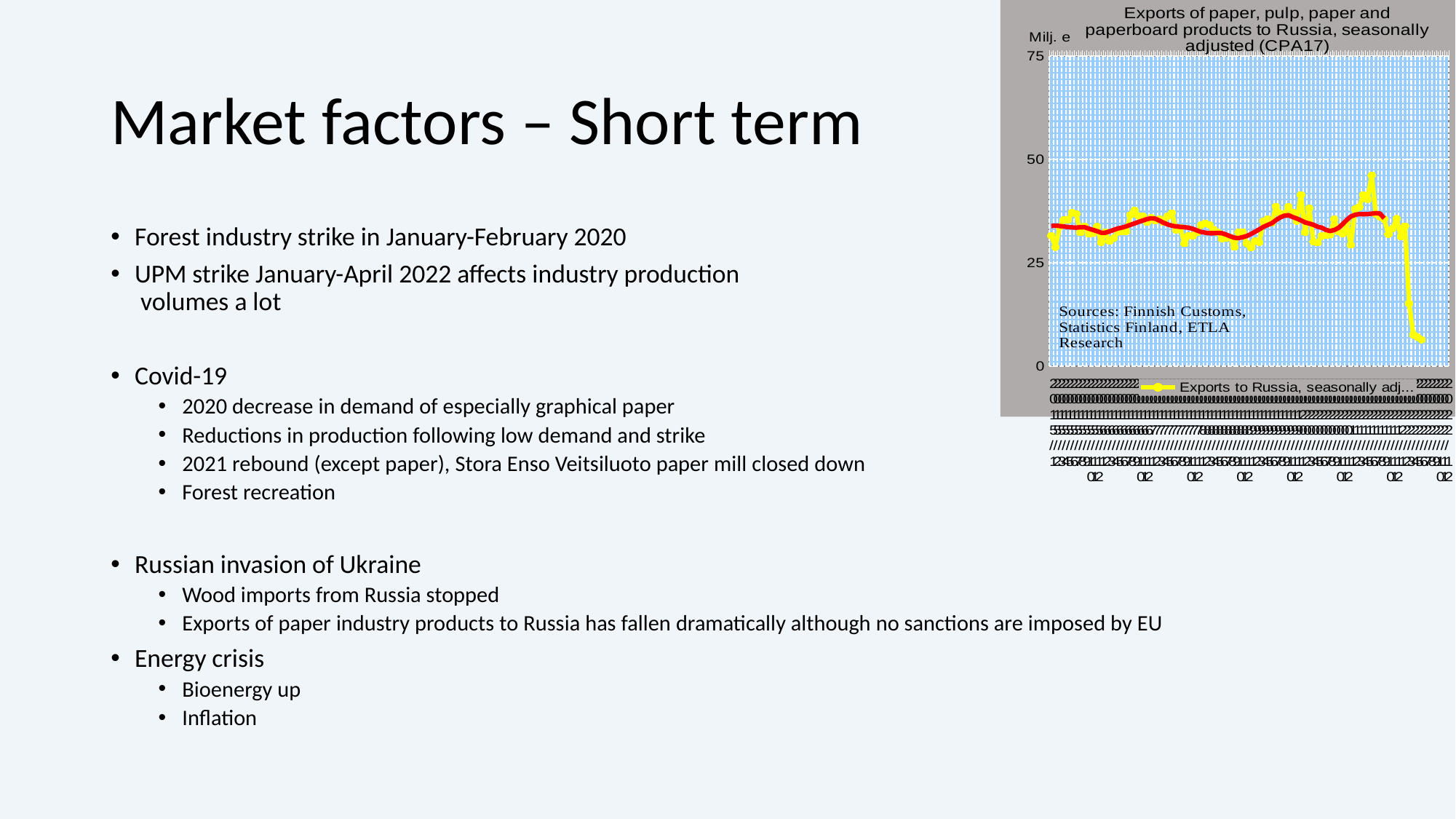

### Chart: Exports of paper, pulp, paper and paperboard products to Russia, seasonally adjusted (CPA17)

| Category |  |  |
|---|---|---|
| 2015/1 | 31.5371150774723 | 33.86039541157079 |
| 2015/2 | 28.7441225021907 | 33.97398702874759 |
| 2015/3 | 33.6917729643334 | 33.86103411363333 |
| 2015/4 | 35.3709201927606 | 33.76455797971592 |
| 2015/5 | 35.3502773066149 | 33.596982702404205 |
| 2015/6 | 37.1120053045253 | 33.534352255623595 |
| 2015/7 | 36.7987401748806 | 33.47647518158841 |
| 2015/8 | 32.2874634825804 | 33.56376035614544 |
| 2015/9 | 33.8522279090138 | 33.572645989714545 |
| 2015/10 | 31.9413536639775 | 33.24152835047809 |
| 2015/11 | 32.0930224383585 | 32.933746589995664 |
| 2015/12 | 33.7410465545768 | 32.61744993446962 |
| 2016/1 | 29.9323842930246 | 32.2471050489023 |
| 2016/2 | 32.4436974760072 | 32.24802240315026 |
| 2016/3 | 30.2054531961755 | 32.58330400708654 |
| 2016/4 | 30.9104166192435 | 32.922955989850536 |
| 2016/5 | 32.4240186285536 | 33.279114925206144 |
| 2016/6 | 32.4471442499615 | 33.49687377107968 |
| 2016/7 | 32.5753239758288 | 33.78883695807572 |
| 2016/8 | 36.5328961835833 | 34.149784628171474 |
| 2016/9 | 37.6535537024815 | 34.48496448184897 |
| 2016/10 | 36.2916754568456 | 34.86750939811985 |
| 2016/11 | 36.2905150940251 | 35.18764746598595 |
| 2016/12 | 34.769766199875 | 35.53951182130635 |
| 2017/1 | 35.9107811356314 | 35.744489210594445 |
| 2017/2 | 35.1280447156984 | 35.63197343319334 |
| 2017/3 | 35.5654224447443 | 35.17119960925389 |
| 2017/4 | 34.7315253611758 | 34.63981462227883 |
| 2017/5 | 36.2862235154078 | 34.24188718331338 |
| 2017/6 | 37.0296838907968 | 33.937371219930796 |
| 2017/7 | 32.912241677908 | 33.75880389689236 |
| 2017/8 | 33.4955998238776 | 33.65941185139587 |
| 2017/9 | 29.6322782876403 | 33.57578658774318 |
| 2017/10 | 31.5597111842853 | 33.44449824360329 |
| 2017/11 | 31.4722208314147 | 33.20746796405287 |
| 2017/12 | 32.2796773413036 | 32.78293788140038 |
| 2018/1 | 34.1152542412803 | 32.441381160297695 |
| 2018/2 | 34.5381625181338 | 32.26027154194697 |
| 2018/3 | 34.1482983146442 | 32.12704069426863 |
| 2018/4 | 32.9977292319185 | 32.12877319725705 |
| 2018/5 | 32.3312929354549 | 32.20487666628699 |
| 2018/6 | 30.7958924870899 | 32.133693103514084 |
| 2018/7 | 30.9486717751505 | 31.794210858509395 |
| 2018/8 | 31.1125388862177 | 31.388150402195887 |
| 2018/9 | 28.8177988810201 | 31.034298532332393 |
| 2018/10 | 32.4157706626274 | 30.945282054961858 |
| 2018/11 | 32.4426446097914 | 31.16608951133702 |
| 2018/12 | 29.600848056377 | 31.46080291875697 |
| 2019/1 | 28.6465096460943 | 31.938216643263708 |
| 2019/2 | 30.2614561617957 | 32.49537390576948 |
| 2019/3 | 29.9325597942585 | 33.07021779174518 |
| 2019/4 | 35.0770722954112 | 33.65917969122344 |
| 2019/5 | 35.5513288249661 | 34.11179985856129 |
| 2019/6 | 34.6489783756575 | 34.53748782599736 |
| 2019/7 | 38.5535152747446 | 35.29684328631593 |
| 2019/8 | 36.8794696867621 | 35.91579363163841 |
| 2019/9 | 36.8471213438924 | 36.34615235484105 |
| 2019/10 | 38.5215337872337 | 36.48161514414909 |
| 2019/11 | 37.1997655012935 | 36.03541483915674 |
| 2019/12 | 35.0602383833405 | 35.66375731311546 |
| 2020/1 | 41.4116503667763 | 35.23989753578852 |
| 2020/2 | 32.3511237288532 | 34.73464826972692 |
| 2020/3 | 38.1715015840647 | 34.46550792465675 |
| 2020/4 | 30.0892374489977 | 34.15997647783169 |
| 2020/5 | 29.8303563515633 | 33.691728903357415 |
| 2020/6 | 31.4501702240696 | 33.455636399341046 |
| 2020/7 | 31.5796887704859 | 32.93201352626852 |
| 2020/8 | 31.7273138055423 | 32.66036082012012 |
| 2020/9 | 35.5399089434282 | 32.90420411950343 |
| 2020/10 | 32.4959914638964 | 33.38747405217512 |
| 2020/11 | 31.9873660372484 | 34.29602665288864 |
| 2020/12 | 34.6064177509925 | 35.344456210457864 |
| 2021/1 | 29.2985220453838 | 36.17209367774054 |
| 2021/2 | 37.944587102684 | 36.56856286683338 |
| 2021/3 | 38.4302773954336 | 36.749671249912524 |
| 2021/4 | 41.4289400217492 | 36.72409509494159 |
| 2021/5 | 40.2959161959363 | 36.7503768915399 |
| 2021/6 | 46.1469197613578 | 36.845436860311594 |
| 2021/7 | 36.746238447982 | 36.97319192099491 |
| 2021/8 | 36.0760246662744 | 36.88698781539983 |
| 2021/9 | 35.5377992765956 | 35.74491322388266 |
| 2021/10 | 31.8842734114265 | None |
| 2021/11 | 33.2298472080779 | None |
| 2021/12 | 35.6453758306835 | None |
| 2022/1 | 31.3256854220924 | None |
| 2022/2 | 33.8485251916935 | None |
| 2022/3 | 15.1165491100121 | None |
| 2022/4 | 7.61768027644918 | None |
| 2022/5 | 7.01478314075027 | None |
| 2022/6 | 6.401668223647 | None |
| 2022/7 | None | None |
| 2022/8 | None | None |
| 2022/9 | None | None |
| 2022/10 | None | None |
| 2022/11 | None | None |
| 2022/12 | None | None |
# Market factors – Short term
Forest industry strike in January-February 2020
UPM strike January-April 2022 affects industry production
 volumes a lot

Covid-19
2020 decrease in demand of especially graphical paper
Reductions in production following low demand and strike
2021 rebound (except paper), Stora Enso Veitsiluoto paper mill closed down
Forest recreation

Russian invasion of Ukraine
Wood imports from Russia stopped
Exports of paper industry products to Russia has fallen dramatically although no sanctions are imposed by EU
Energy crisis
Bioenergy up
Inflation